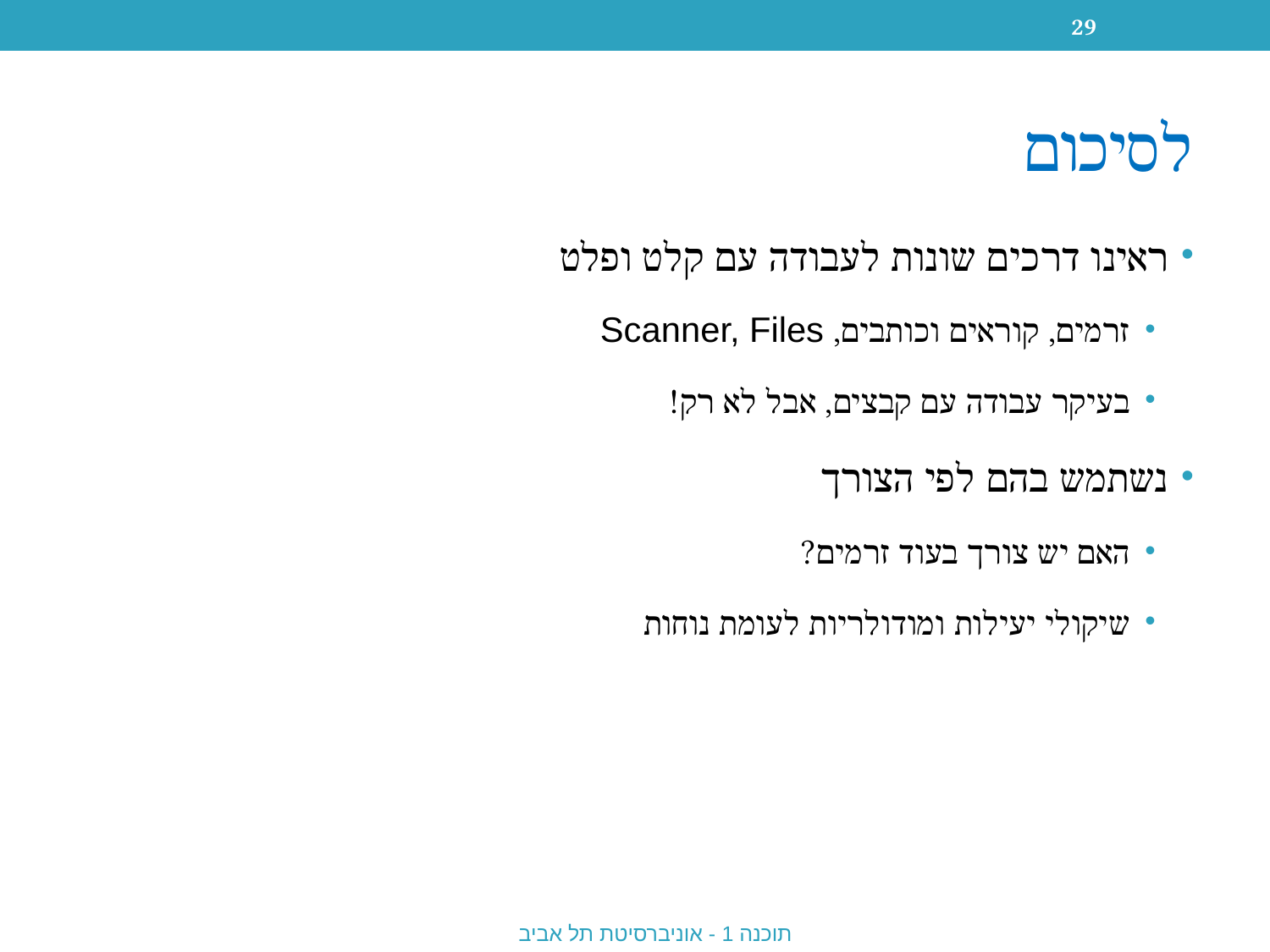

29
# לסיכום
ראינו דרכים שונות לעבודה עם קלט ופלט
זרמים, קוראים וכותבים, Scanner, Files
בעיקר עבודה עם קבצים, אבל לא רק!
נשתמש בהם לפי הצורך
האם יש צורך בעוד זרמים?
שיקולי יעילות ומודולריות לעומת נוחות

תוכנה 1 - אוניברסיטת תל אביב